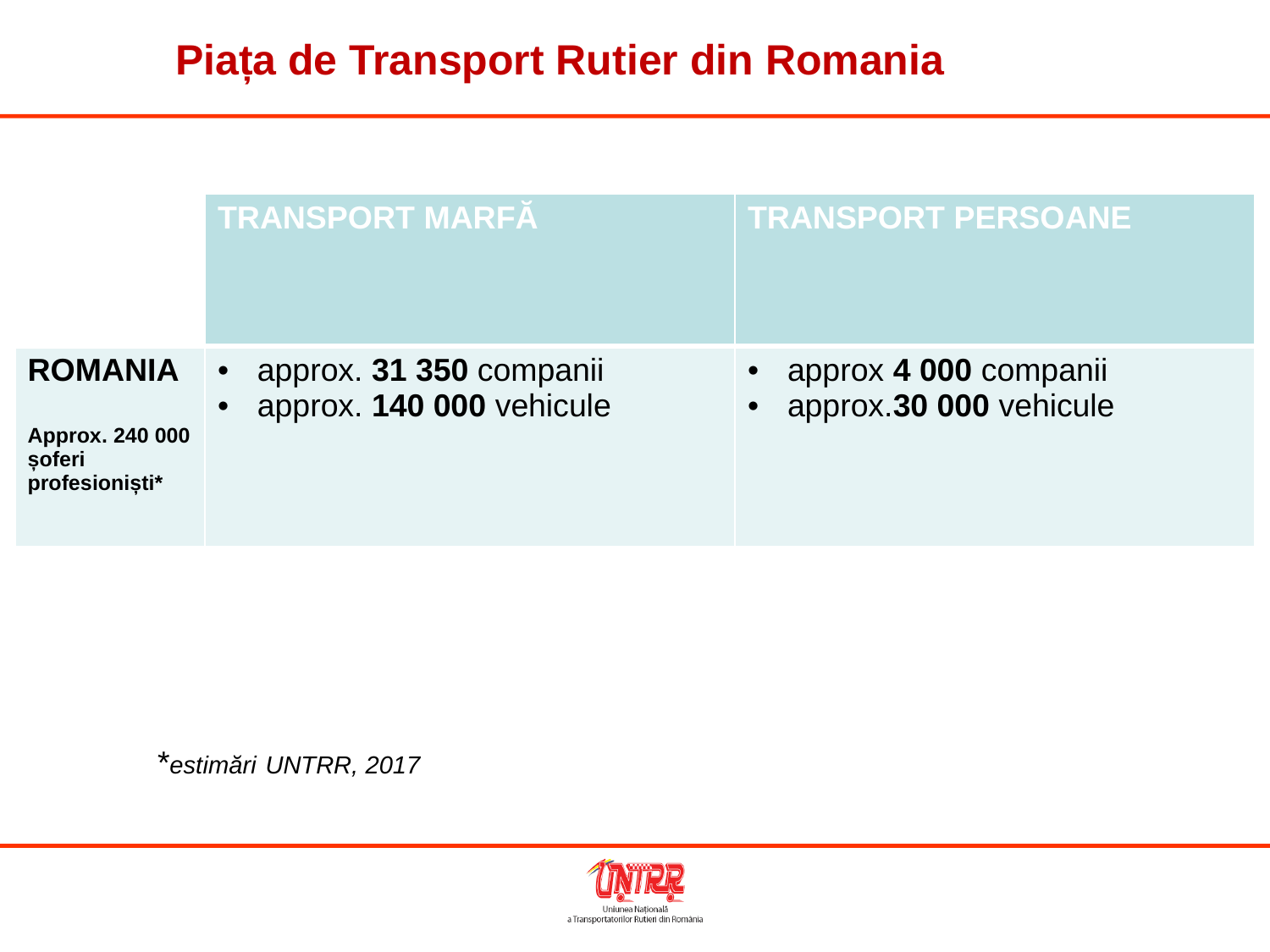

Piața de Transport Rutier din Romania
|  | TRANSPORT MARFĂ | TRANSPORT PERSOANE |
| --- | --- | --- |
| ROMANIA Approx. 240 000 șoferi profesioniști\* | approx. 31 350 companii approx. 140 000 vehicule | approx 4 000 companii approx.30 000 vehicule |
*estimări UNTRR, 2017